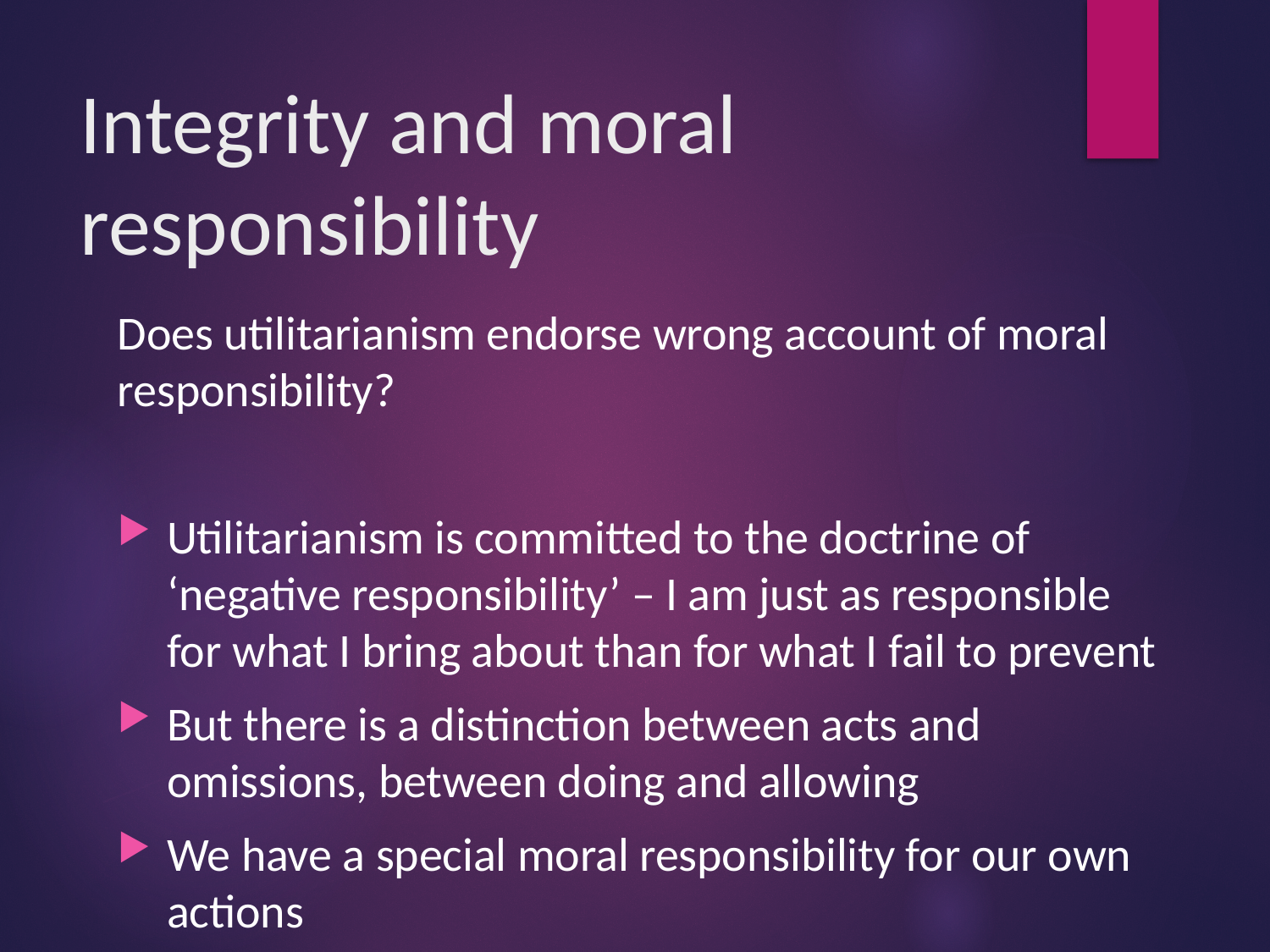

# Integrity and moral responsibility
Does utilitarianism endorse wrong account of moral responsibility?

Utilitarianism is committed to the doctrine of ‘negative responsibility’ – I am just as responsible for what I bring about than for what I fail to prevent
But there is a distinction between acts and omissions, between doing and allowing
We have a special moral responsibility for our own actions